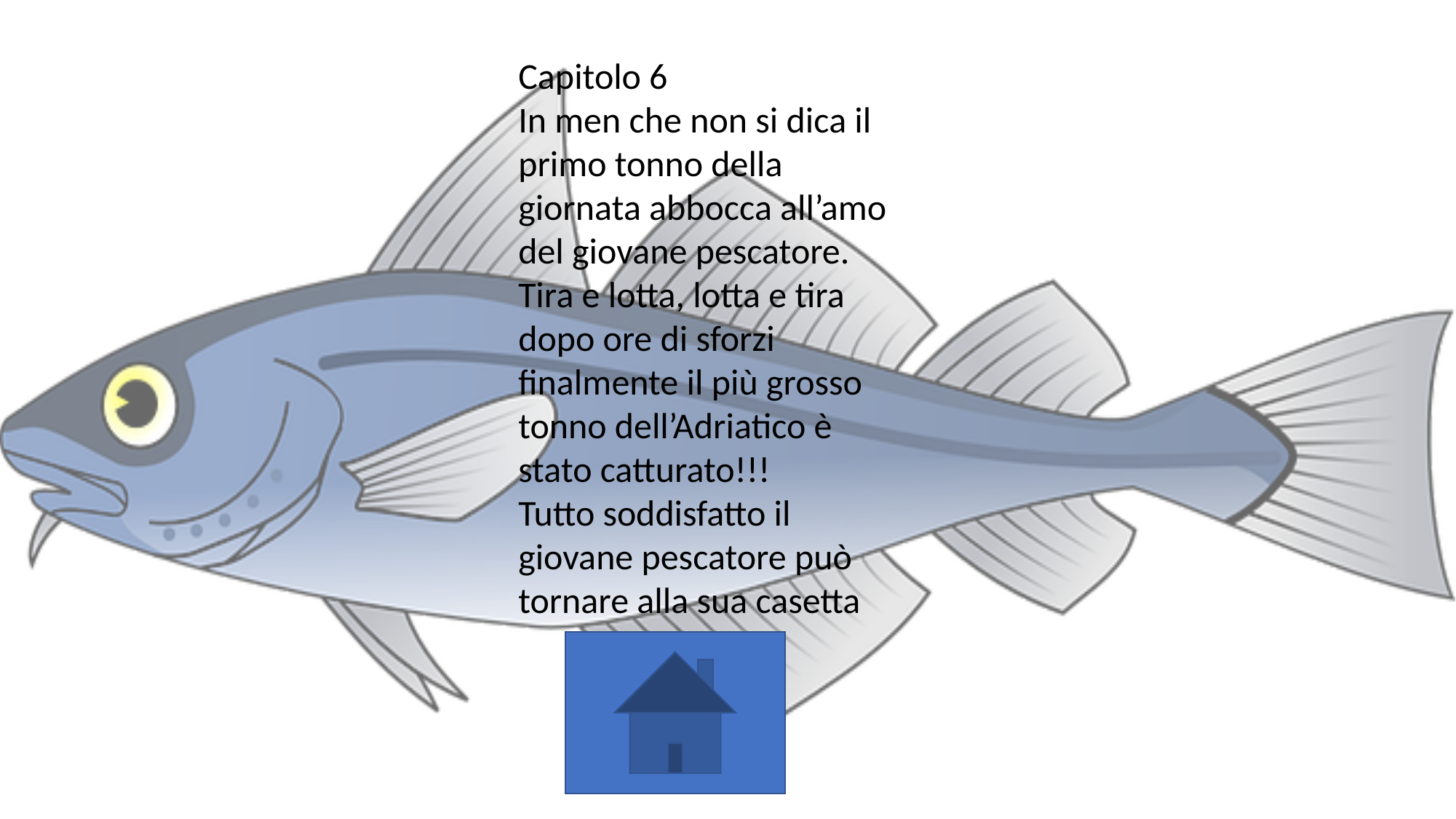

Capitolo 6
In men che non si dica il primo tonno della giornata abbocca all’amo del giovane pescatore. Tira e lotta, lotta e tira dopo ore di sforzi finalmente il più grosso tonno dell’Adriatico è stato catturato!!!
Tutto soddisfatto il giovane pescatore può tornare alla sua casetta